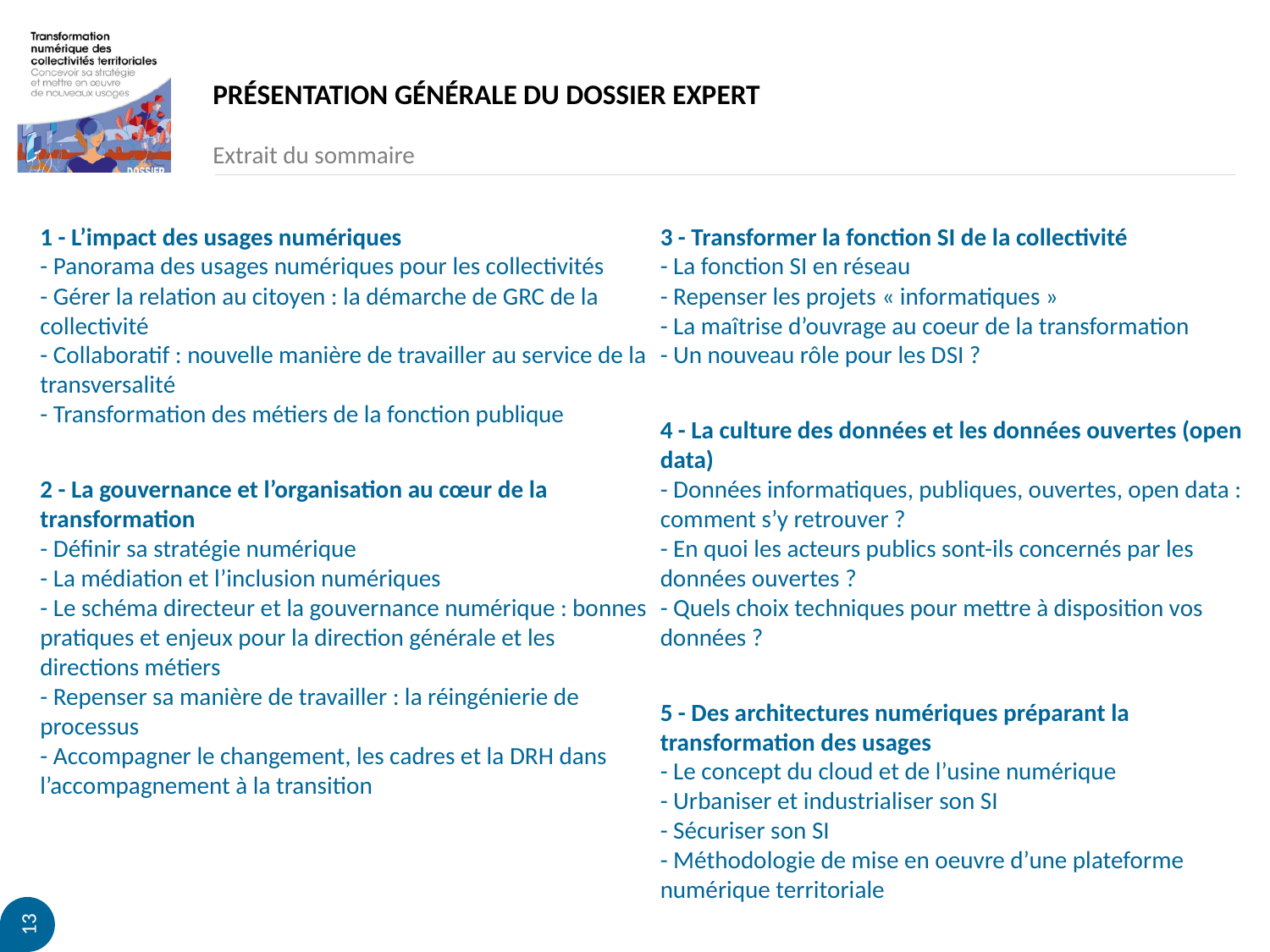

# Présentation générale du dossier expert
Extrait du sommaire
1 - L’impact des usages numériques
- Panorama des usages numériques pour les collectivités
- Gérer la relation au citoyen : la démarche de GRC de la collectivité
- Collaboratif : nouvelle manière de travailler au service de la transversalité
- Transformation des métiers de la fonction publique
2 - La gouvernance et l’organisation au cœur de la transformation
- Définir sa stratégie numérique
- La médiation et l’inclusion numériques
- Le schéma directeur et la gouvernance numérique : bonnes pratiques et enjeux pour la direction générale et les directions métiers
- Repenser sa manière de travailler : la réingénierie de processus
- Accompagner le changement, les cadres et la DRH dans l’accompagnement à la transition

3 - Transformer la fonction SI de la collectivité
- La fonction SI en réseau
- Repenser les projets « informatiques »
- La maîtrise d’ouvrage au coeur de la transformation
- Un nouveau rôle pour les DSI ?
4 - La culture des données et les données ouvertes (open data)
- Données informatiques, publiques, ouvertes, open data : comment s’y retrouver ?
- En quoi les acteurs publics sont-ils concernés par les données ouvertes ?
- Quels choix techniques pour mettre à disposition vos données ?
5 - Des architectures numériques préparant la transformation des usages
- Le concept du cloud et de l’usine numérique
- Urbaniser et industrialiser son SI
- Sécuriser son SI
- Méthodologie de mise en oeuvre d’une plateforme numérique territoriale
13